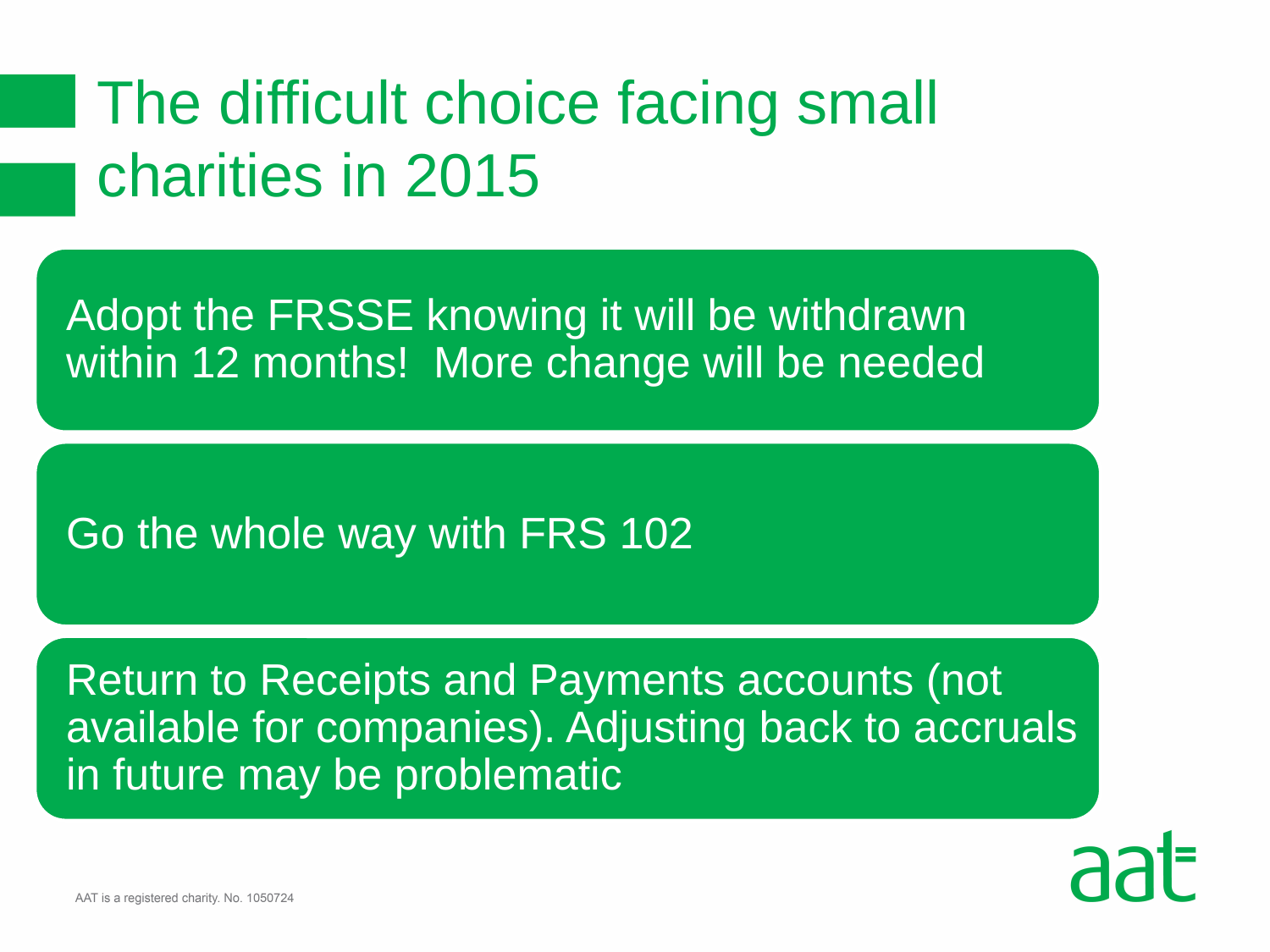

# The difficult choice facing small charities in 2015
Adopt the FRSSE knowing it will be withdrawn within 12 months!  More change will be needed
Go the whole way with FRS 102
Return to Receipts and Payments accounts (not available for companies). Adjusting back to accruals in future may be problematic